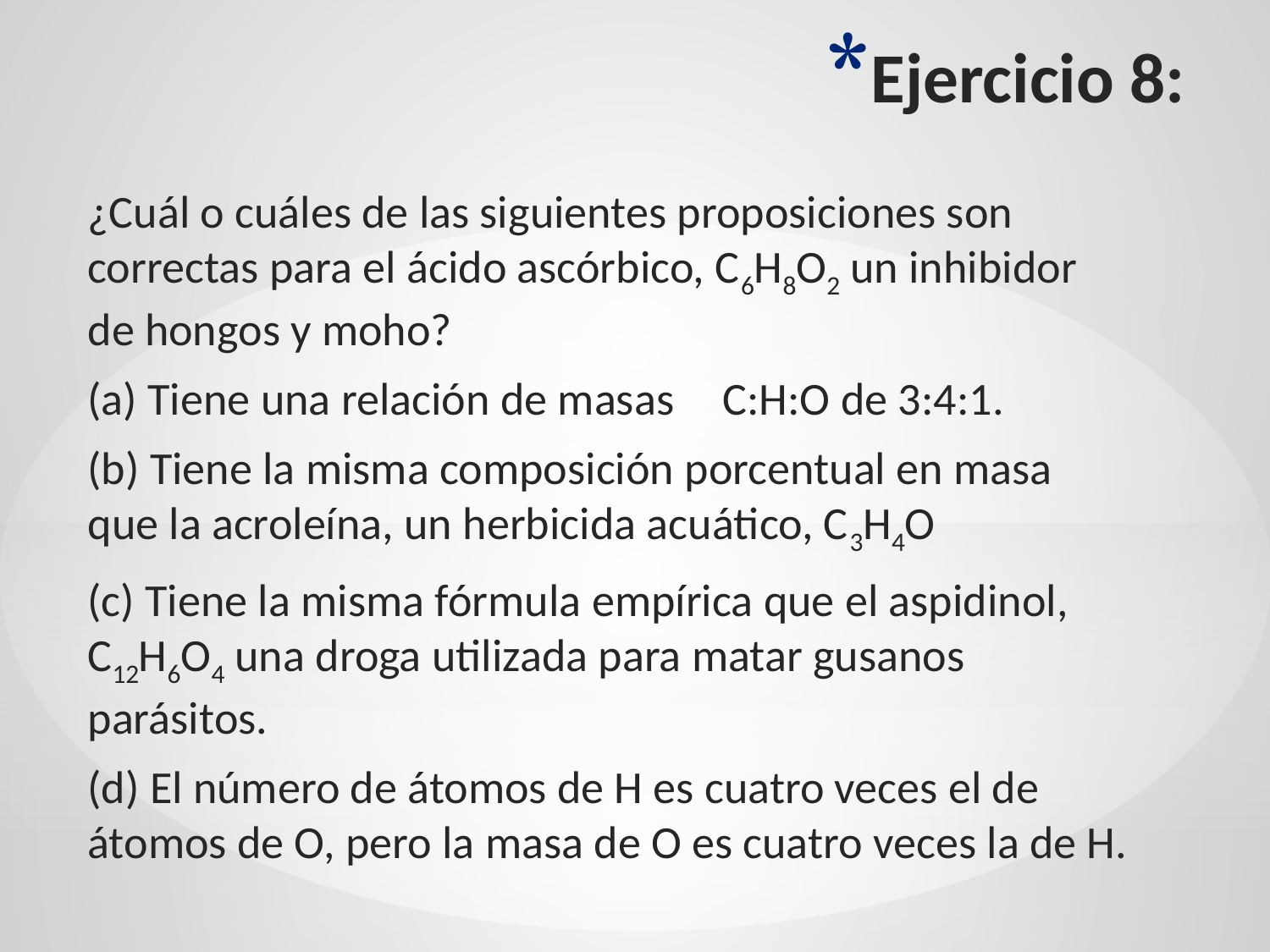

# Ejercicio 8:
¿Cuál o cuáles de las siguientes proposiciones son correctas para el ácido ascórbico, C6H8O2 un inhibidor de hongos y moho?
(a) Tiene una relación de masas 	C:H:O de 3:4:1.
(b) Tiene la misma composición porcentual en masa que la acroleína, un herbicida acuático, C3H4O
(c) Tiene la misma fórmula empírica que el aspidinol, C12H6O4 una droga utilizada para matar gusanos parásitos.
(d) El número de átomos de H es cuatro veces el de átomos de O, pero la masa de O es cuatro veces la de H.